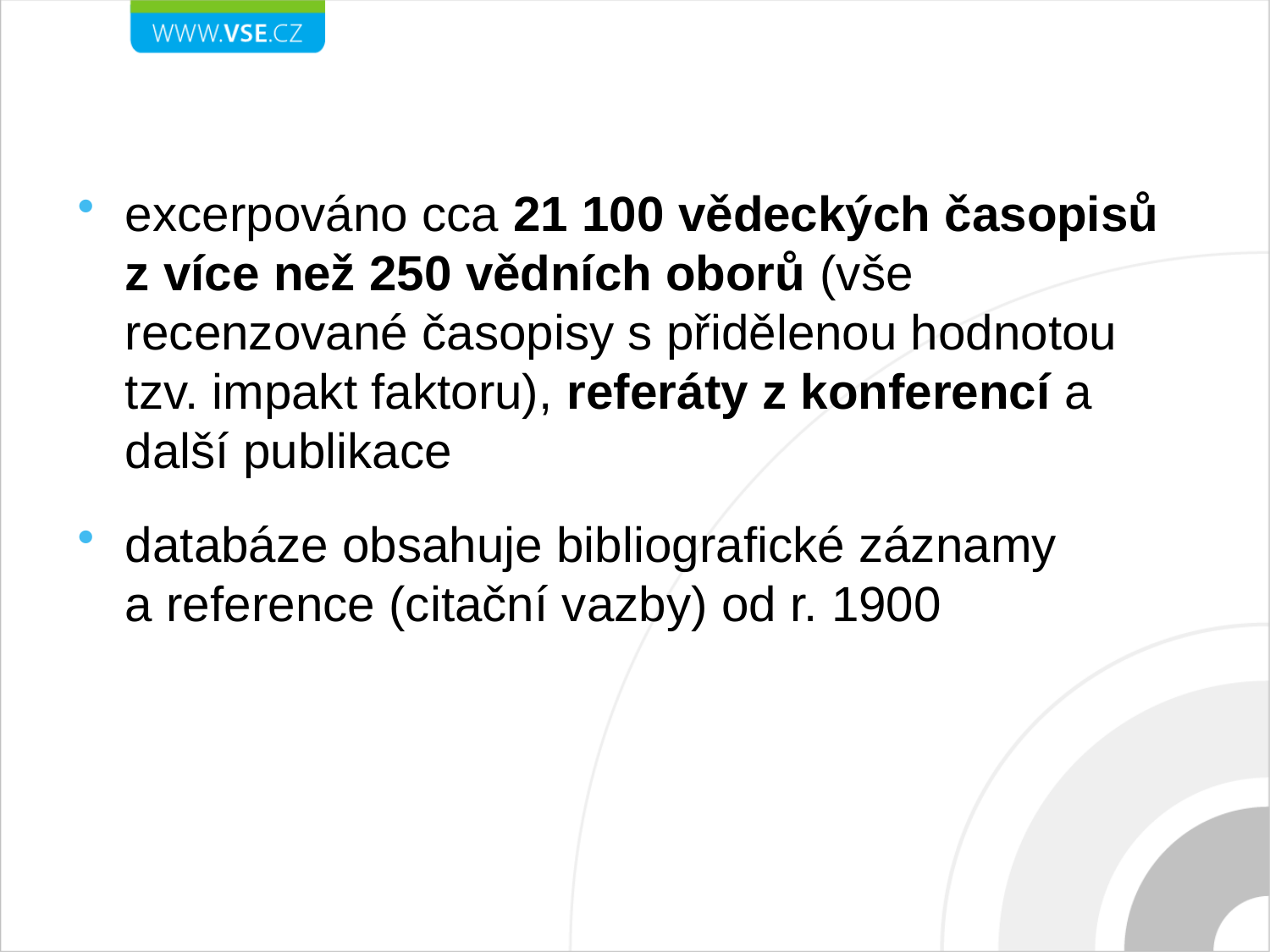

excerpováno cca 21 100 vědeckých časopisů z více než 250 vědních oborů (vše recenzované časopisy s přidělenou hodnotou tzv. impakt faktoru), referáty z konferencí a další publikace

databáze obsahuje bibliografické záznamy
a reference (citační vazby) od r. 1900